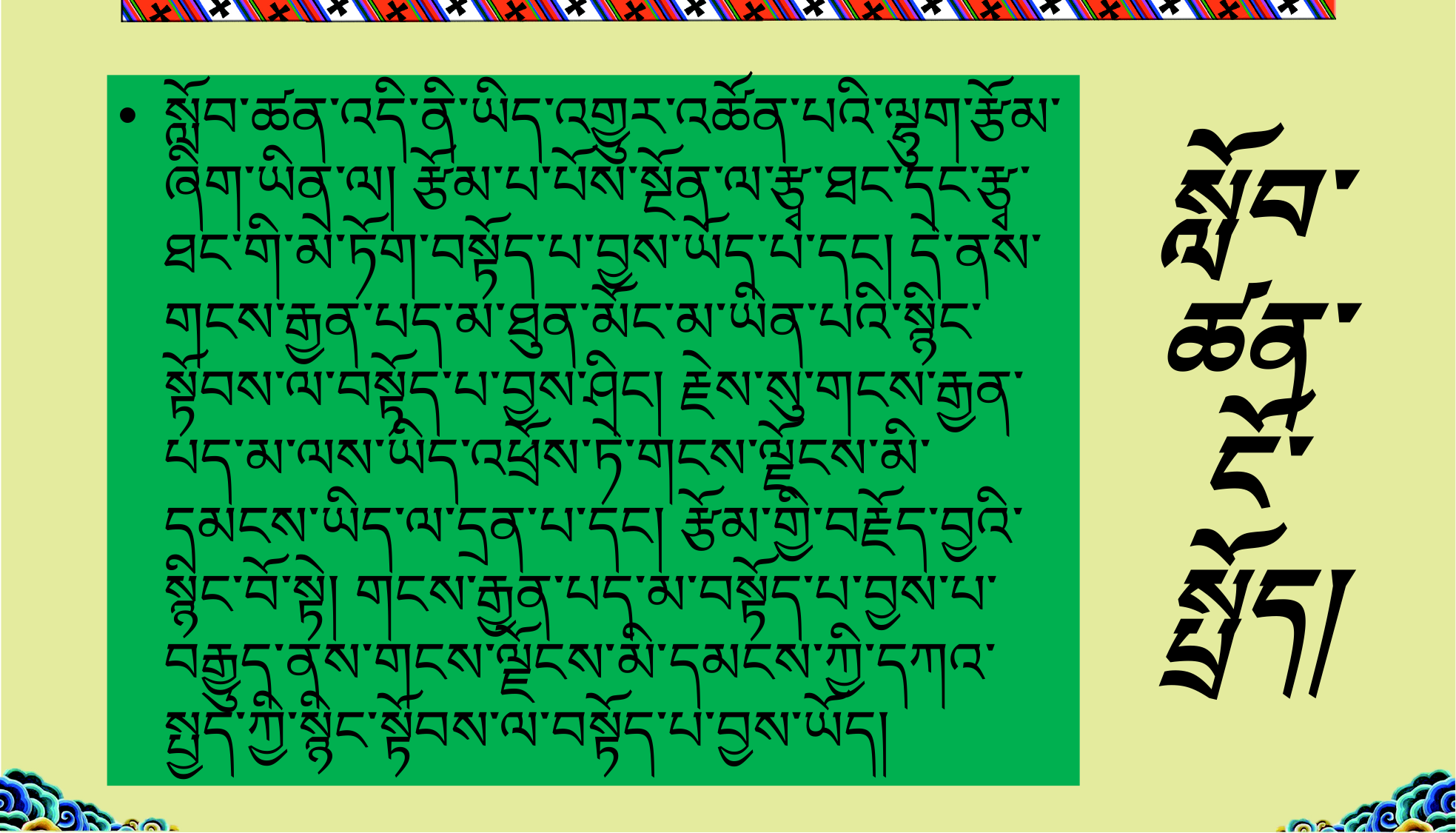

# སློབ་ ཚན་ ངོ་ སྤྲོད།
སློབ་ཚན་འདི་ནི་ཡིད་འགྱུར་འཚོན་པའི་ལྷུག་རྩོམ་ཞིག་ཡིན་ལ། རྩོམ་པ་པོས་སྔོན་ལ་རྩྭ་ཐང་དང་རྩྭ་ཐང་གི་མེ་ཏོག་བསྟོད་པ་བྱས་ཡོད་པ་དང། དེ་ནས་གངས་རྒྱན་པད་མ་ཐུན་མོང་མ་ཡིན་པའི་སྙིང་སྟོབས་ལ་བསྟོད་པ་བྱས་ཤིང། རྗེས་སུ་གངས་རྒྱན་པད་མ་ལས་ཡིད་འཕྲོས་ཏེ་གངས་ལྗོངས་མི་དམངས་ཡིད་ལ་དྲན་པ་དང། རྩོམ་གྱི་བརྗོད་བྱའི་སྙིང་བོ་སྟེ། གངས་རྒྱན་པད་མ་བསྟོད་པ་བྱས་པ་བརྒྱུད་ནས་གངས་ལྗོངས་མི་དམངས་ཀྱི་དཀའ་སྤྱད་ཀྱི་སྙིང་སྟོབས་ལ་བསྟོད་པ་བྱས་ཡོད།